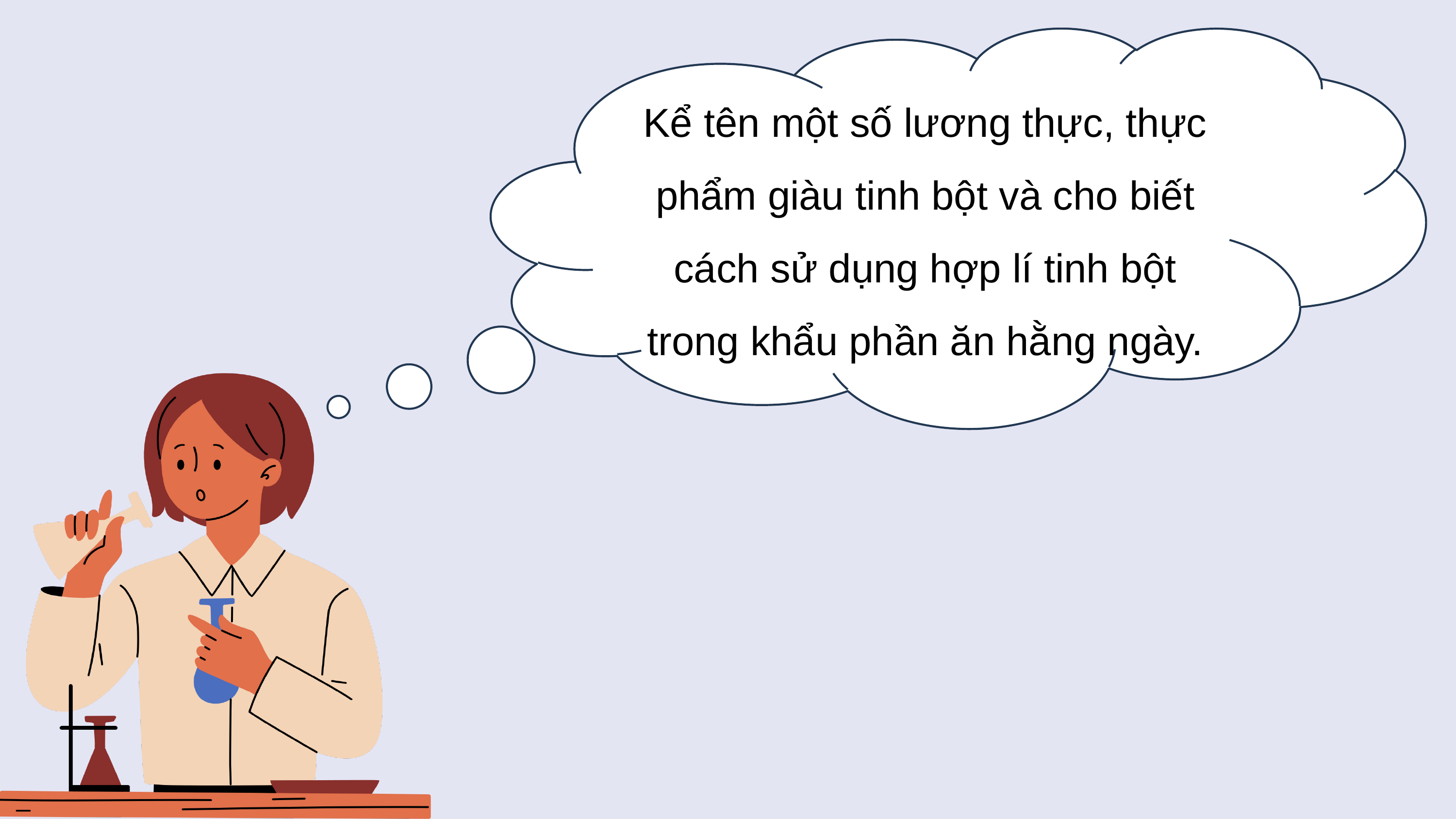

Kể tên một số lương thực, thực phẩm giàu tinh bột và cho biết cách sử dụng hợp lí tinh bột trong khẩu phần ăn hằng ngày.